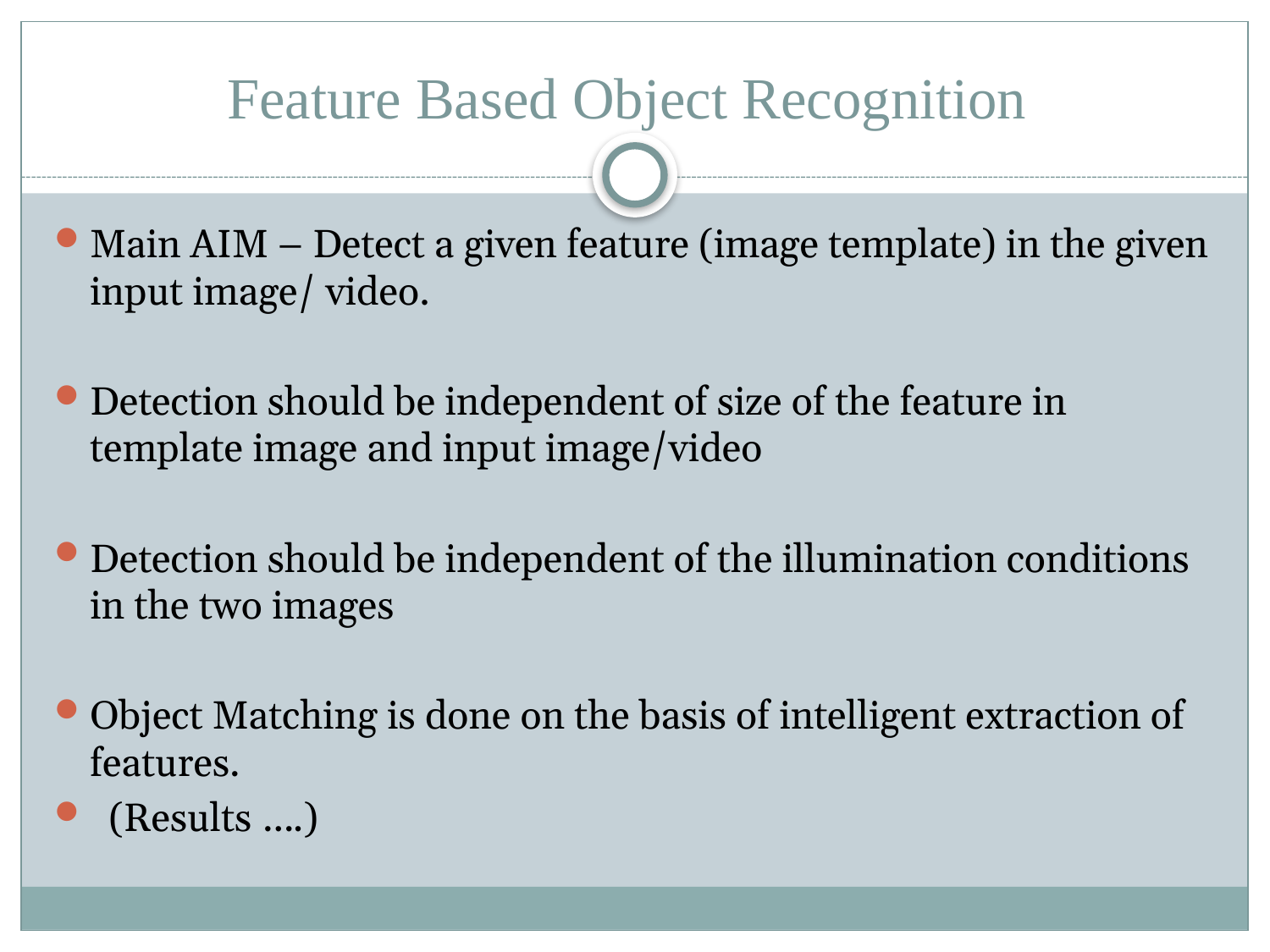

# Feature Based Object Recognition
Main AIM – Detect a given feature (image template) in the given input image/ video.

Detection should be independent of size of the feature in template image and input image/video

Detection should be independent of the illumination conditions in the two images

Object Matching is done on the basis of intelligent extraction of features.
  (Results ….)